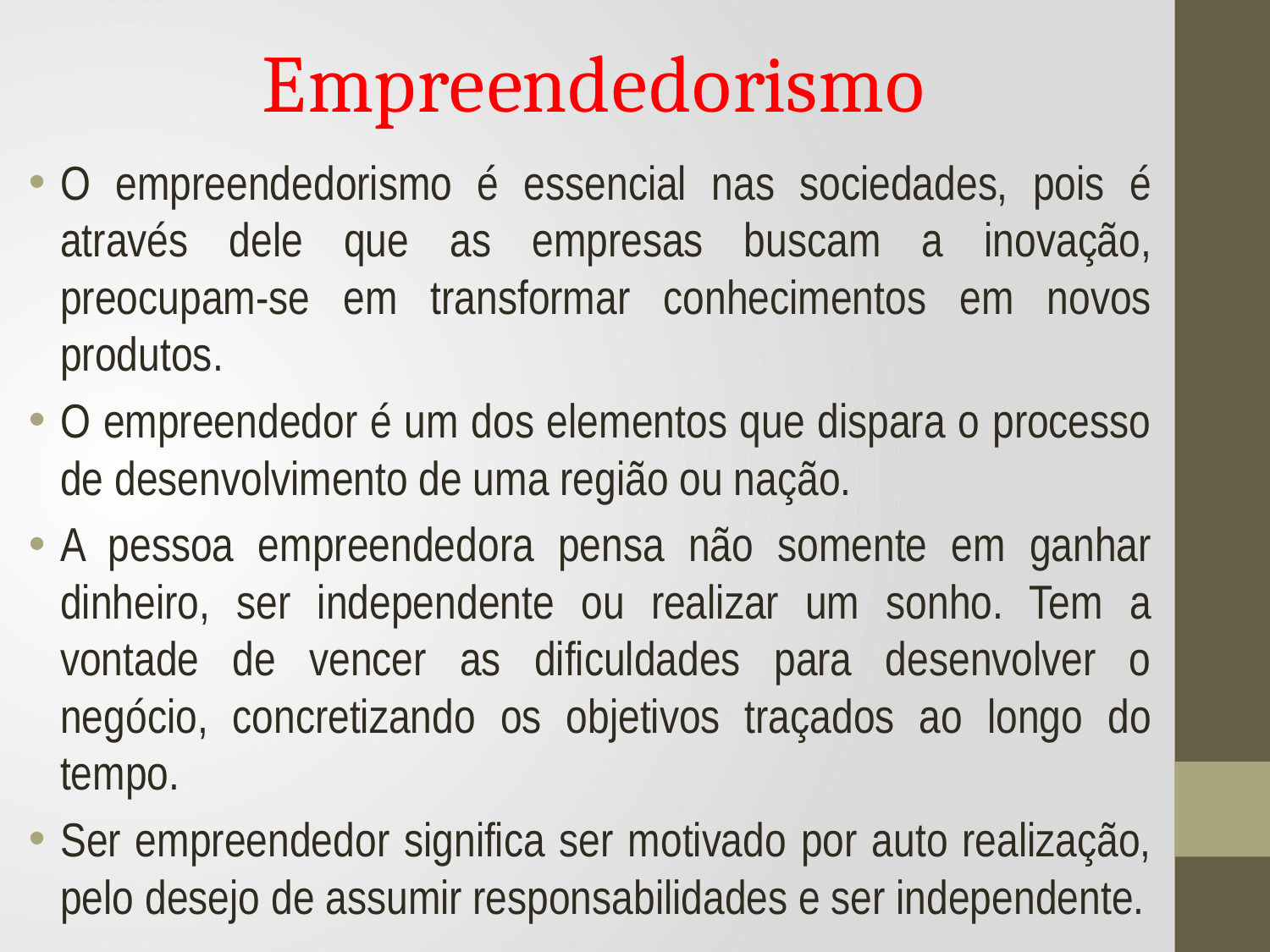

# Empreendedorismo
O empreendedorismo é essencial nas sociedades, pois é através dele que as empresas buscam a inovação, preocupam-se em transformar conhecimentos em novos produtos.
O empreendedor é um dos elementos que dispara o processo de desenvolvimento de uma região ou nação.
A pessoa empreendedora pensa não somente em ganhar dinheiro, ser independente ou realizar um sonho. Tem a vontade de vencer as dificuldades para desenvolver o negócio, concretizando os objetivos traçados ao longo do tempo.
Ser empreendedor significa ser motivado por auto realização, pelo desejo de assumir responsabilidades e ser independente.